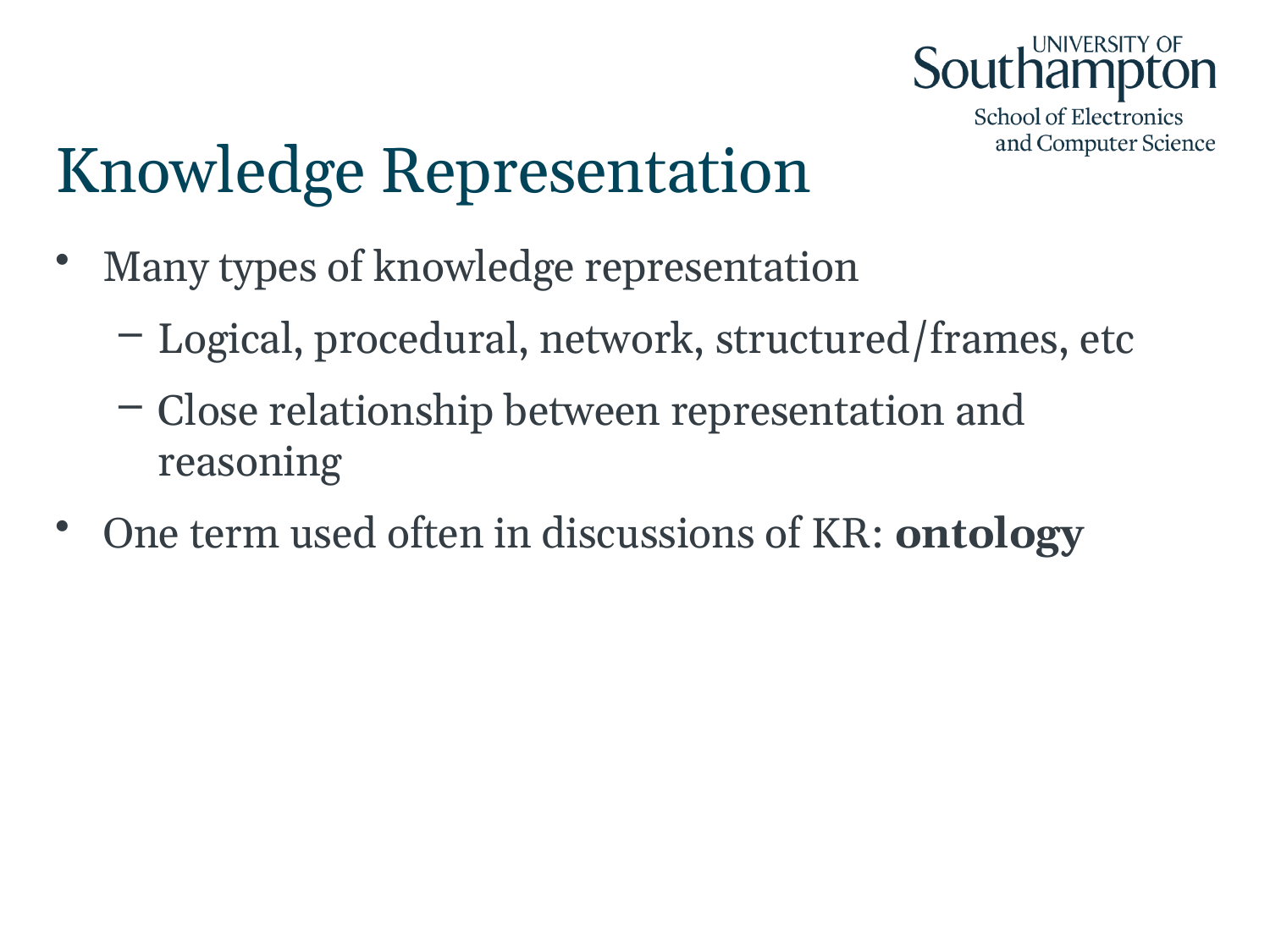

# Knowledge Representation
Many types of knowledge representation
Logical, procedural, network, structured/frames, etc
Close relationship between representation and reasoning
One term used often in discussions of KR: ontology